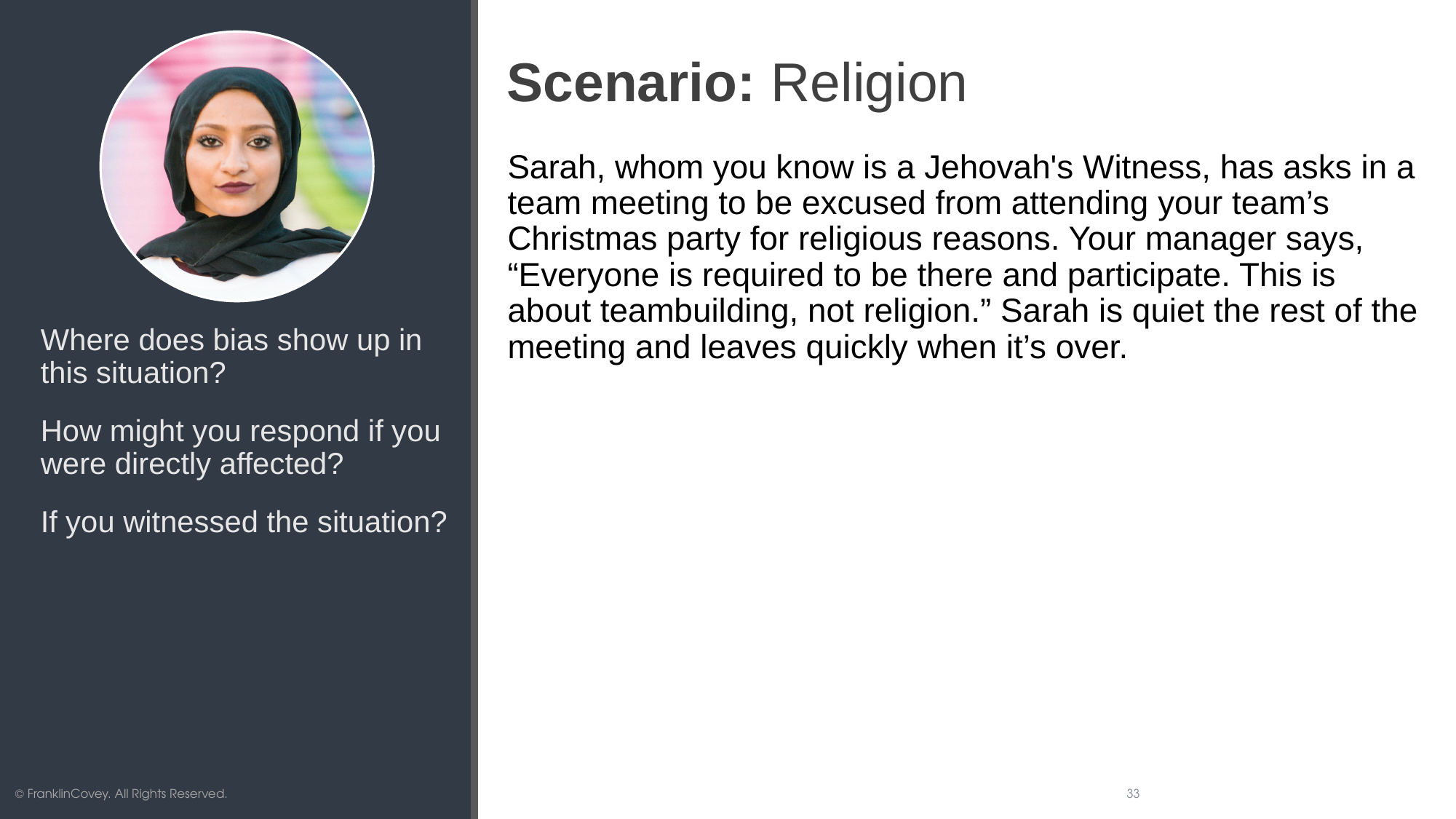

# Scenario: Religion
Sarah, whom you know is a Jehovah's Witness, has asks in a team meeting to be excused from attending your team’s Christmas party for religious reasons. Your manager says, “Everyone is required to be there and participate. This is about teambuilding, not religion.” Sarah is quiet the rest of the meeting and leaves quickly when it’s over.